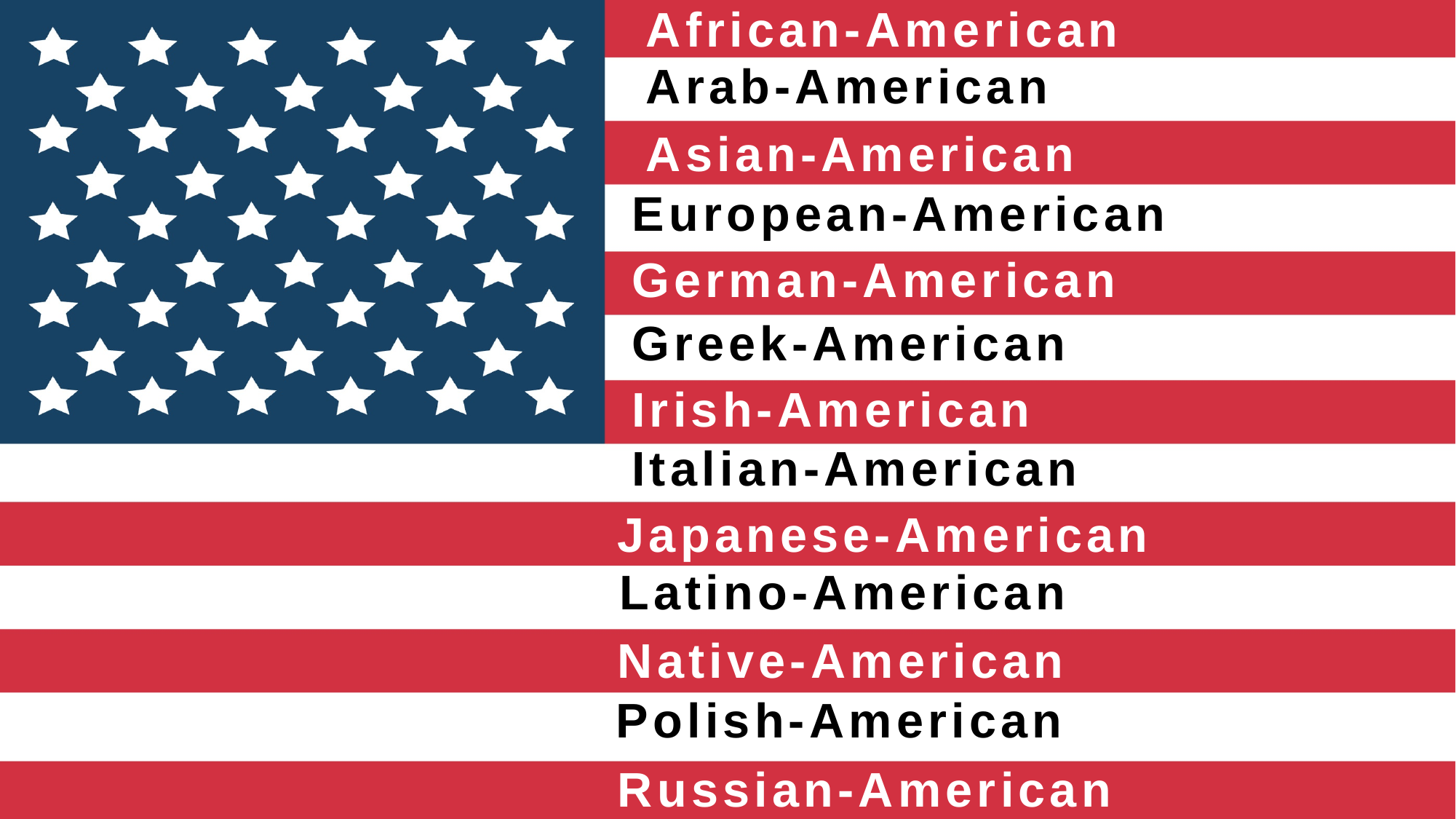

African-American
Arab-American
Asian-American
European-American
German-American
Greek-American
Irish-American
Italian-American
Japanese-American
Latino-American
Native-American
Polish-American
Russian-American